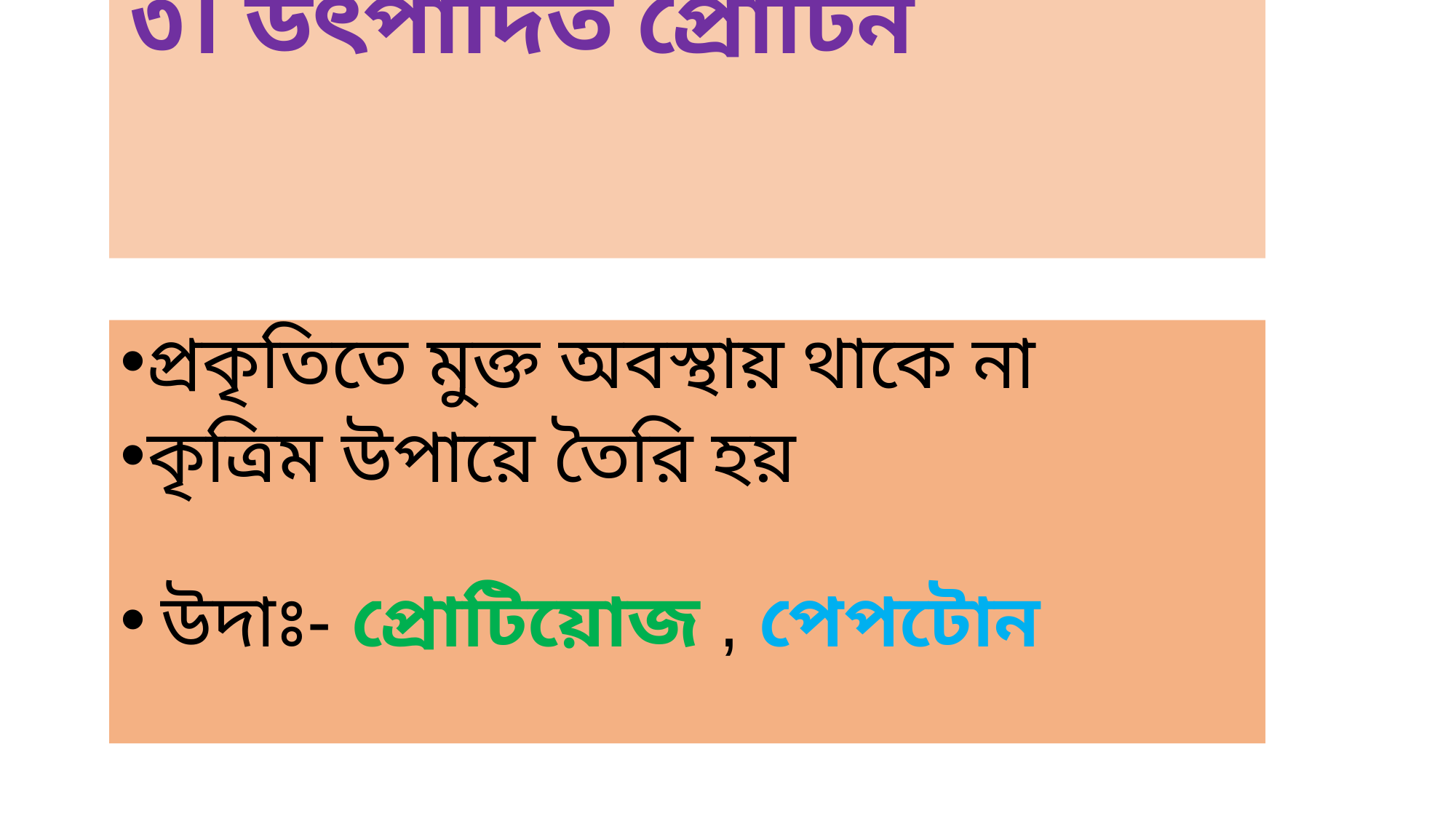

# ৩। উৎপাদিত প্রোটিন
প্রকৃতিতে মুক্ত অবস্থায় থাকে না
কৃত্রিম উপায়ে তৈরি হয়
উদাঃ- প্রোটিয়োজ , পেপটোন